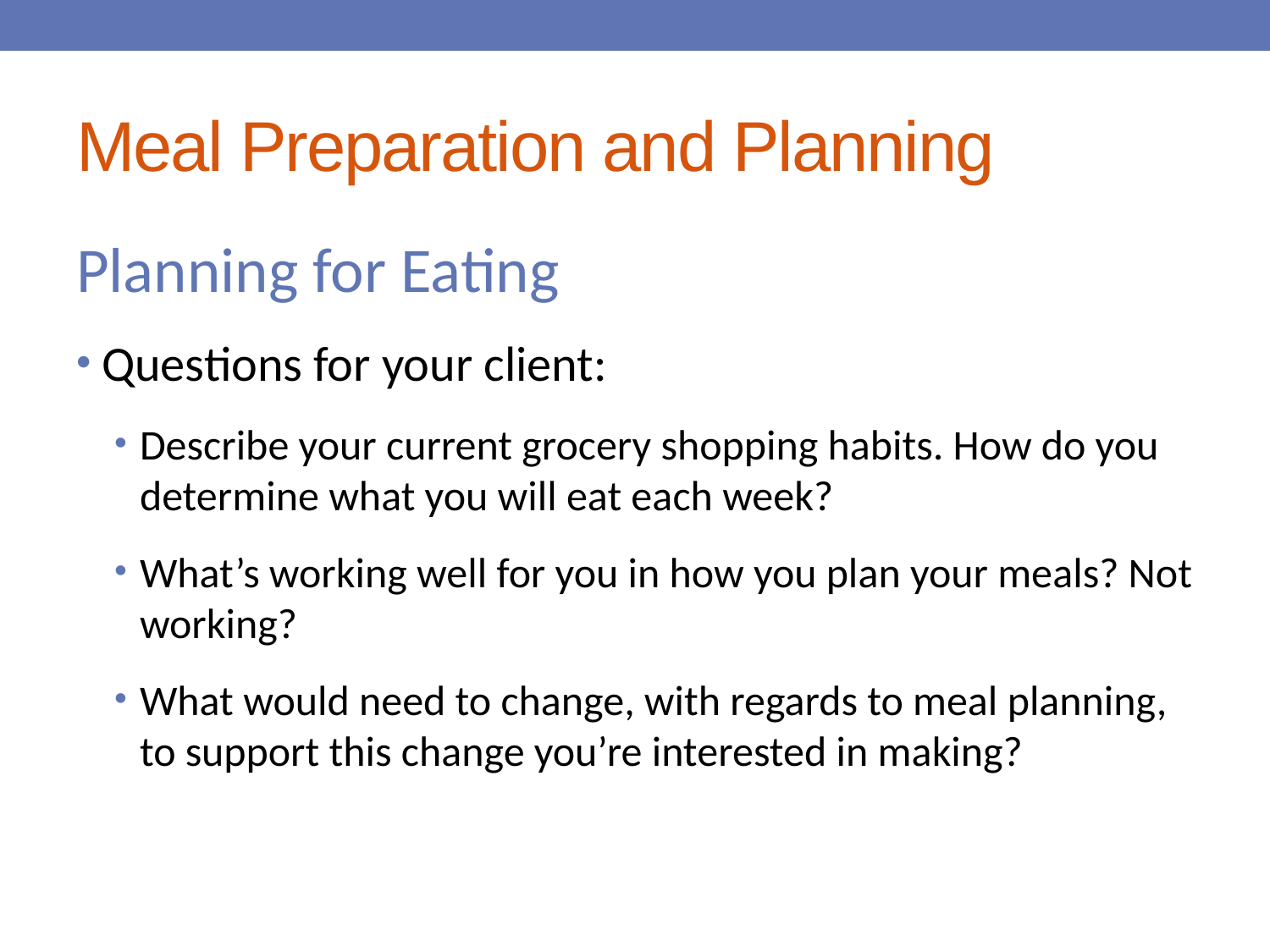

# Meal Preparation and Planning
Planning for Eating
Questions for your client:
Describe your current grocery shopping habits. How do you determine what you will eat each week?
What’s working well for you in how you plan your meals? Not working?
What would need to change, with regards to meal planning, to support this change you’re interested in making?